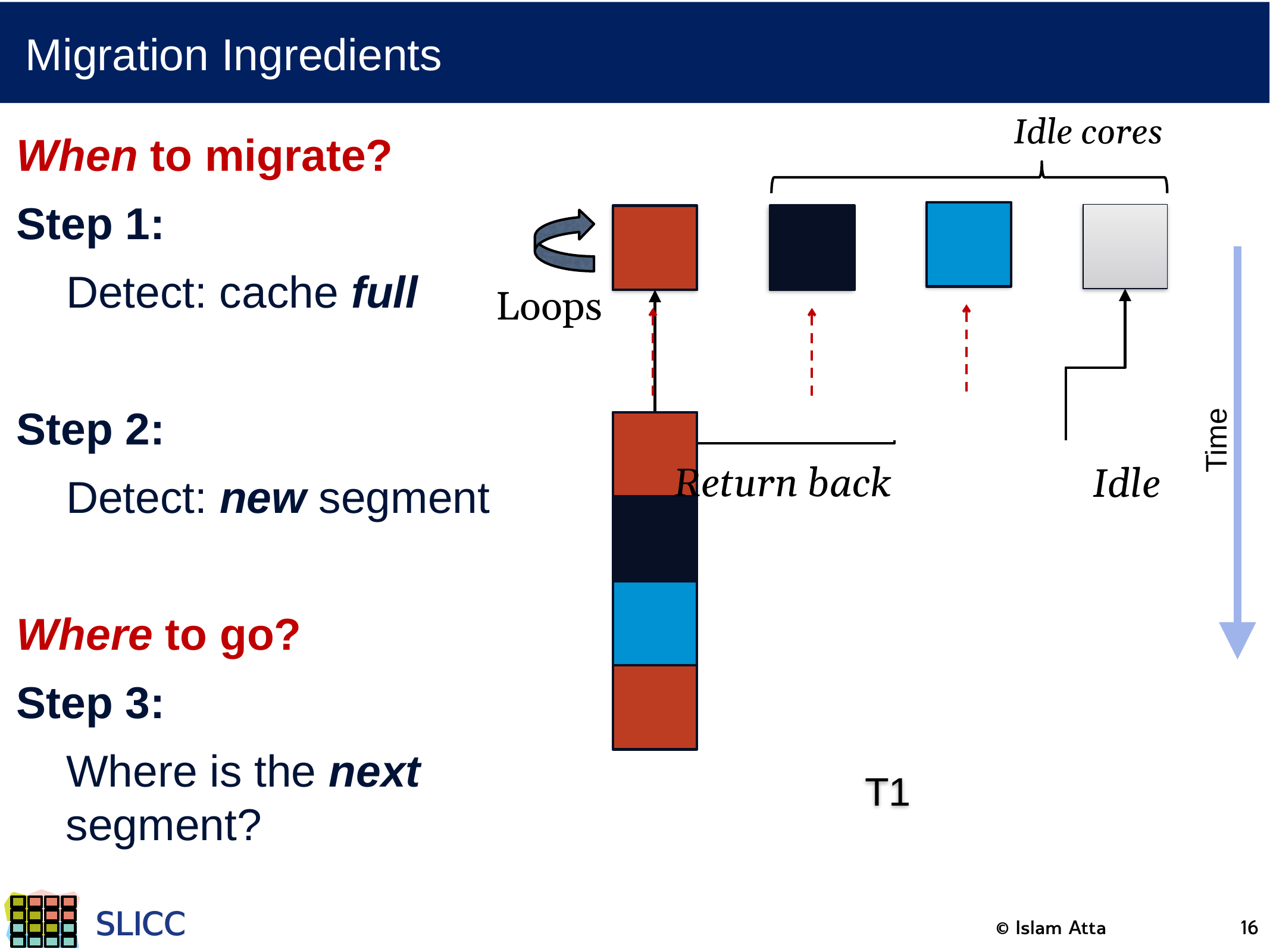

# Migration Ingredients
Idle cores
When to migrate?
Step 1:
    Detect: cache full

Step 2:
    Detect: new segment

Where to go?
Step 3:
    Where is the next
    segment?

Loops

Time
Return back
Idle

T1
© Islam Atta                     16